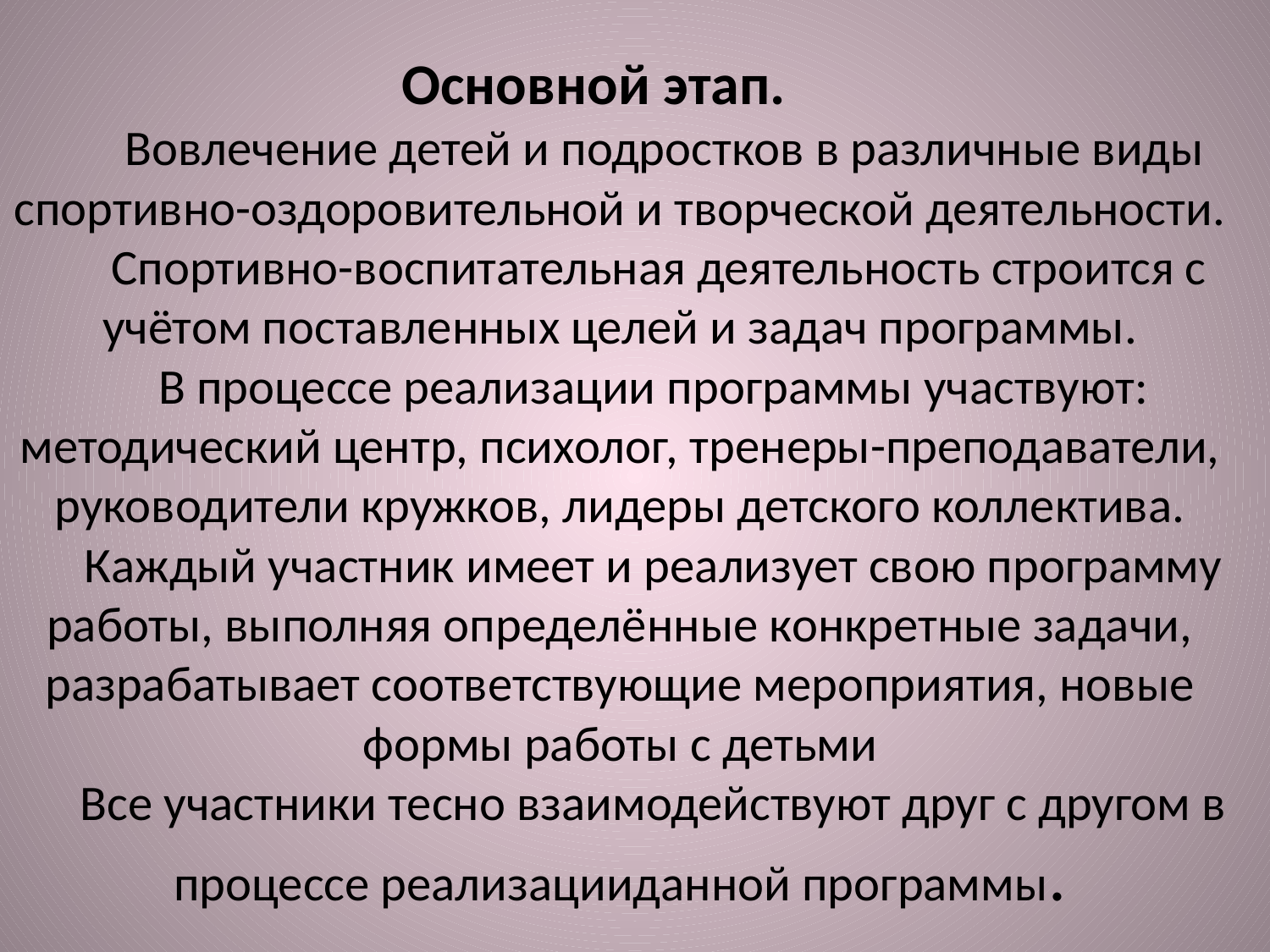

# Основной этап.  Вовлечение детей и подростков в различные виды спортивно-оздоровительной и творческой деятельности. Спортивно-воспитательная деятельность строится с учётом поставленных целей и задач программы. В процессе реализации программы участвуют: методический центр, психолог, тренеры-преподаватели, руководители кружков, лидеры детского коллектива. Каждый участник имеет и реализует свою программу работы, выполняя определённые конкретные задачи, разрабатывает соответствующие мероприятия, новые формы работы с детьми Все участники тесно взаимодействуют друг с другом в процессе реализацииданной программы.